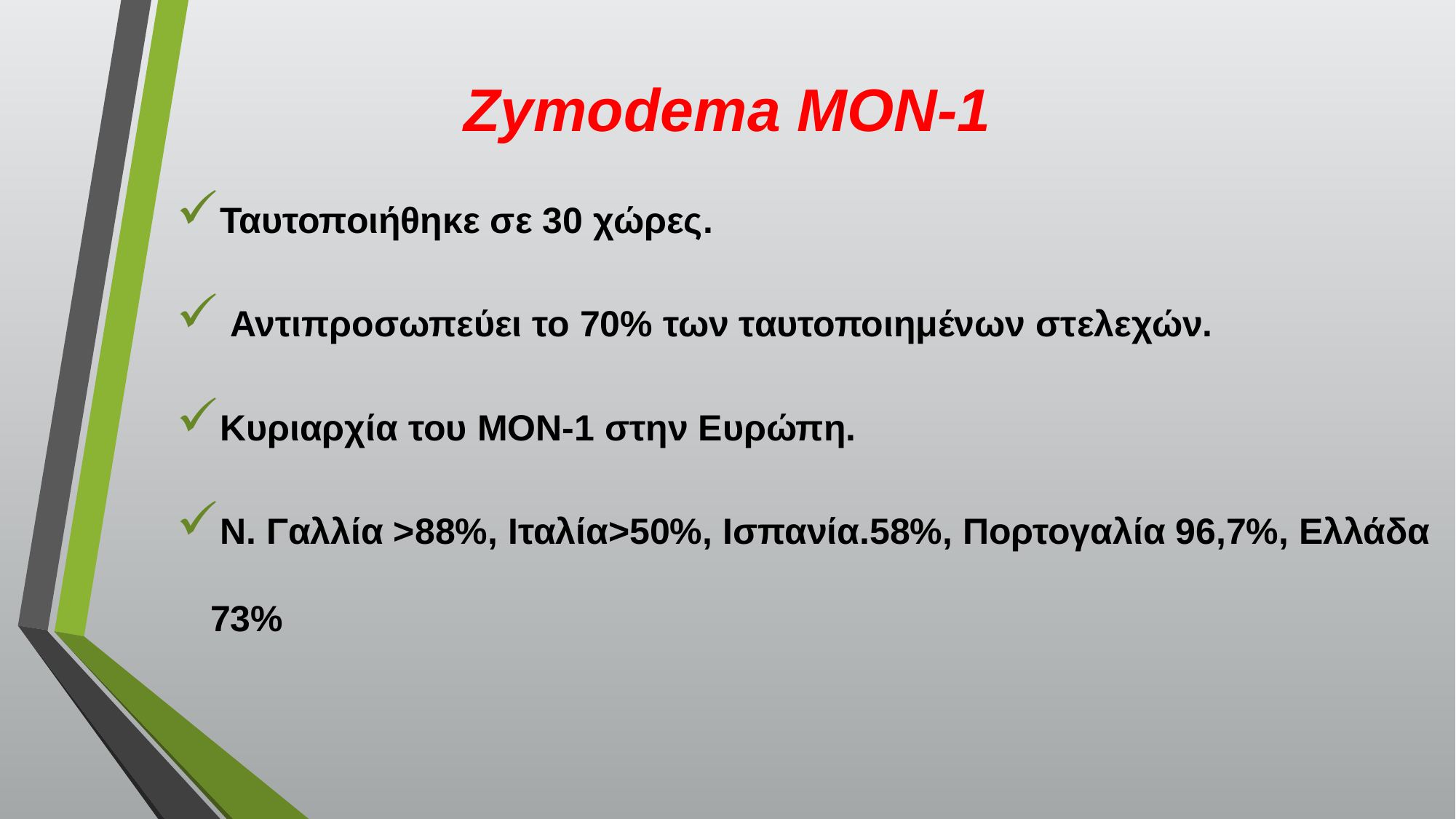

# Zymodema MON-1
Ταυτοποιήθηκε σε 30 χώρες.
 Αντιπροσωπεύει το 70% των ταυτοποιημένων στελεχών.
Κυριαρχία του MON-1 στην Ευρώπη.
Ν. Γαλλία >88%, Ιταλία>50%, Ισπανία.58%, Πορτογαλία 96,7%, Ελλάδα 73%